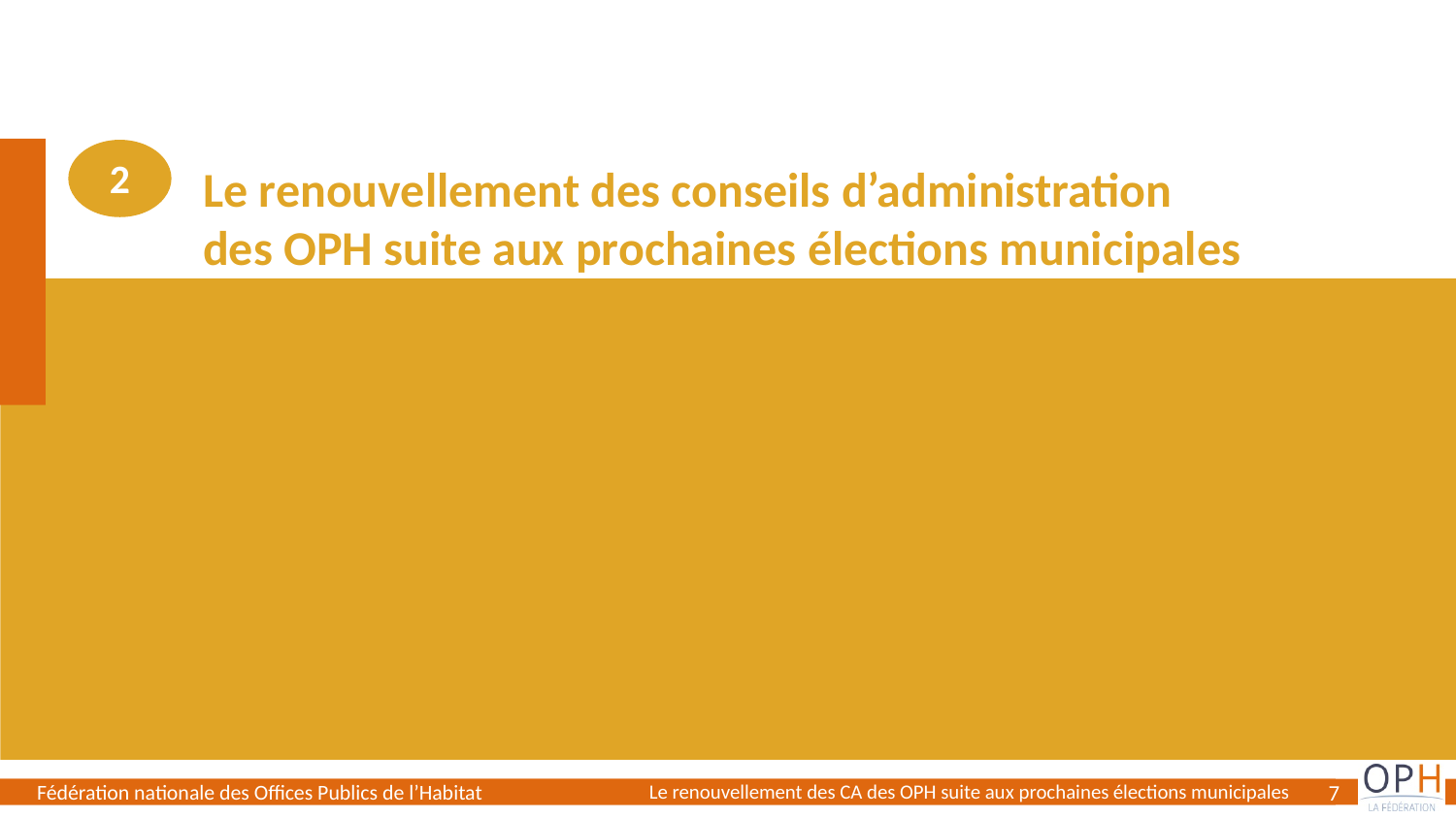

Le renouvellement des conseils d’administration des OPH suite aux prochaines élections municipales

7